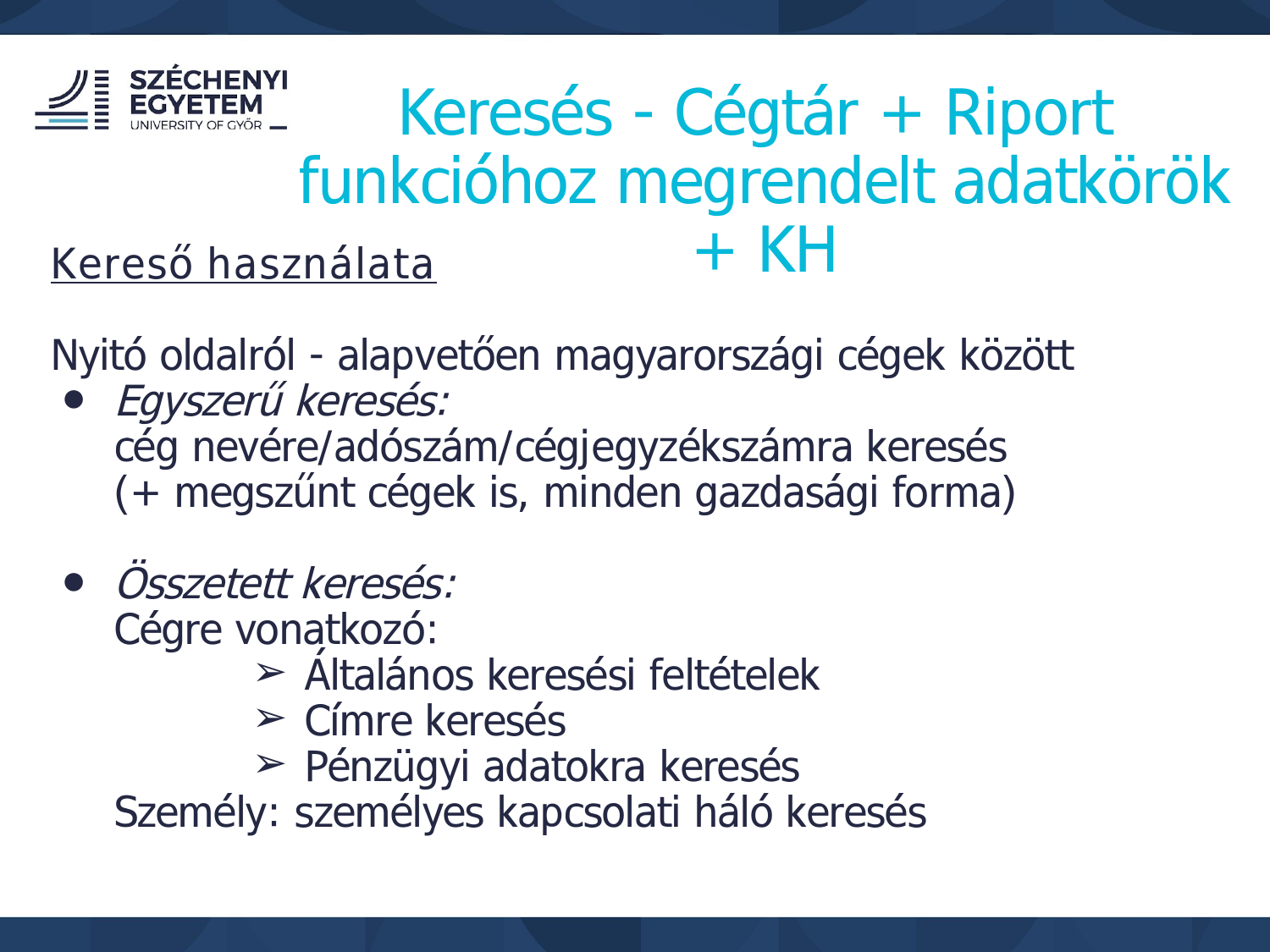

Keresés - Cégtár + Riport  funkcióhoz megrendelt adatkörök + KH
Kereső használata

Nyitó oldalról - alapvetően magyarországi cégek között
Egyszerű keresés:
cég nevére/adószám/cégjegyzékszámra keresés
(+ megszűnt cégek is, minden gazdasági forma)

Összetett keresés:
Cégre vonatkozó:
Általános keresési feltételek
Címre keresés
Pénzügyi adatokra keresés
Személy: személyes kapcsolati háló keresés